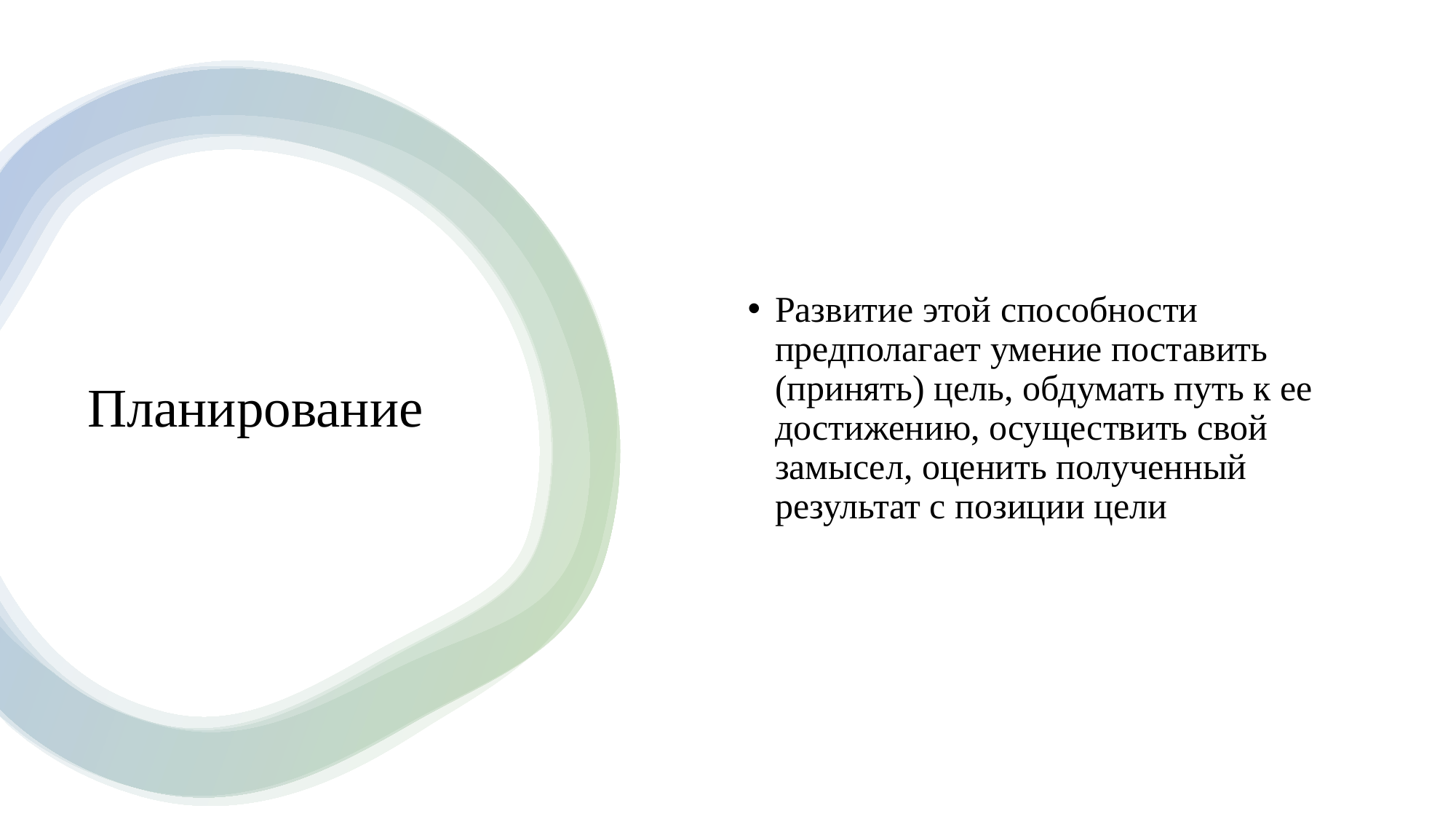

Развитие этой способности предполагает умение поставить (принять) цель, обдумать путь к ее достижению, осуществить свой замысел, оценить полученный результат с позиции цели
# Планирование